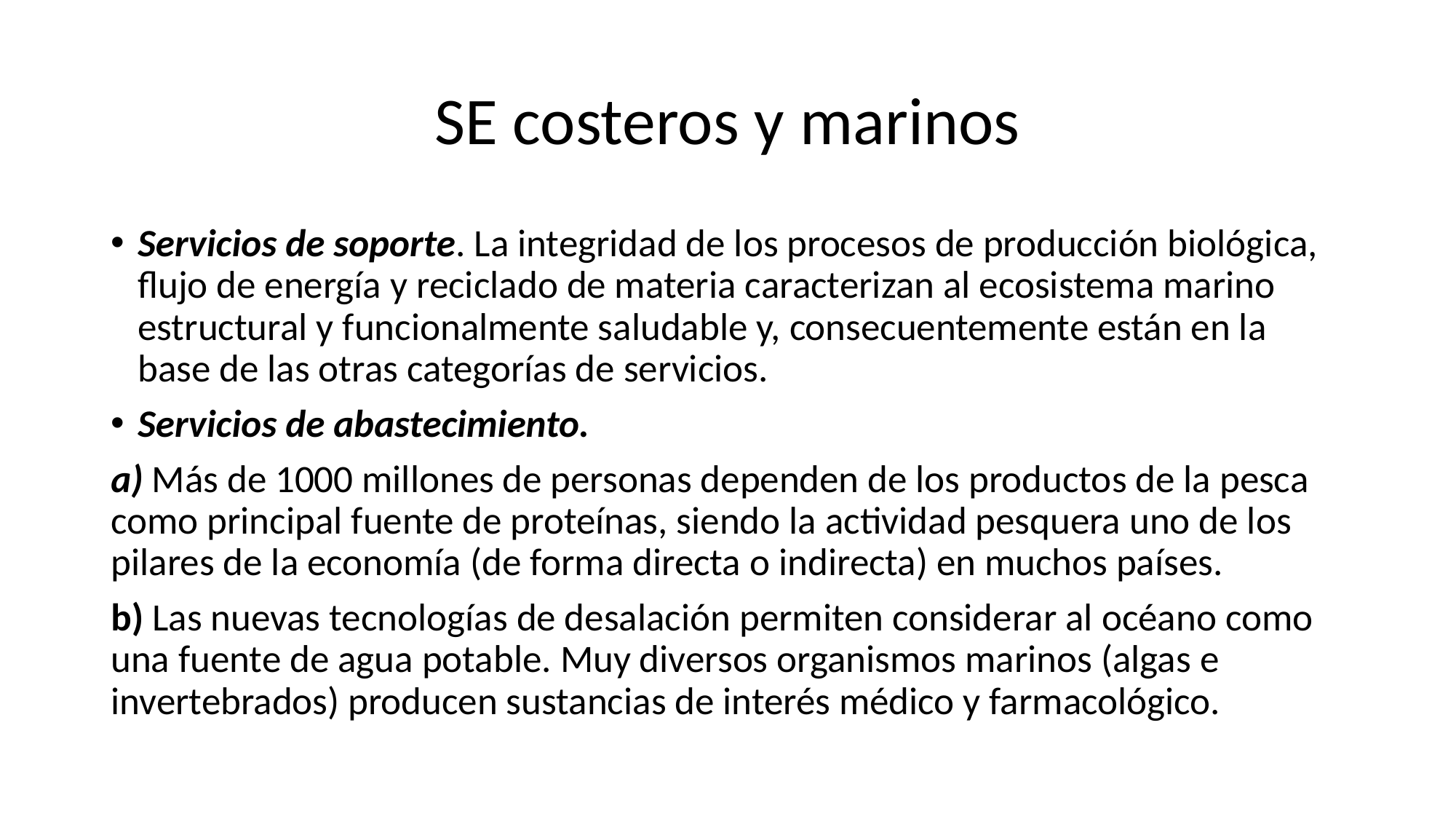

# SE costeros y marinos
Servicios de soporte. La integridad de los procesos de producción biológica, flujo de energía y reciclado de materia caracterizan al ecosistema marino estructural y funcionalmente saludable y, consecuentemente están en la base de las otras categorías de servicios.
Servicios de abastecimiento.
a) Más de 1000 millones de personas dependen de los productos de la pesca como principal fuente de proteínas, siendo la actividad pesquera uno de los pilares de la economía (de forma directa o indirecta) en muchos países.
b) Las nuevas tecnologías de desalación permiten considerar al océano como una fuente de agua potable. Muy diversos organismos marinos (algas e invertebrados) producen sustancias de interés médico y farmacológico.